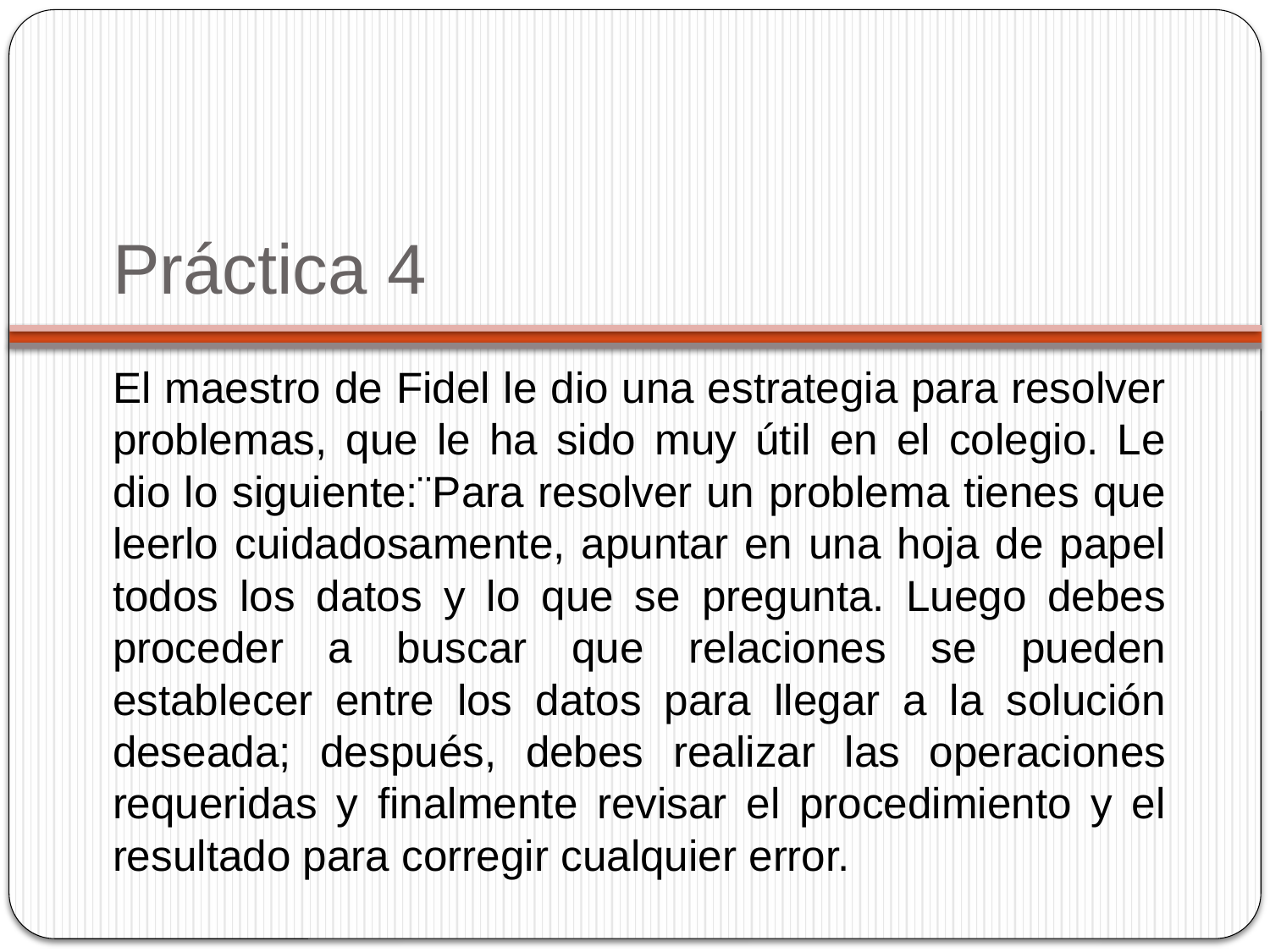

# Práctica 4
El maestro de Fidel le dio una estrategia para resolver problemas, que le ha sido muy útil en el colegio. Le dio lo siguiente:¨Para resolver un problema tienes que leerlo cuidadosamente, apuntar en una hoja de papel todos los datos y lo que se pregunta. Luego debes proceder a buscar que relaciones se pueden establecer entre los datos para llegar a la solución deseada; después, debes realizar las operaciones requeridas y finalmente revisar el procedimiento y el resultado para corregir cualquier error.